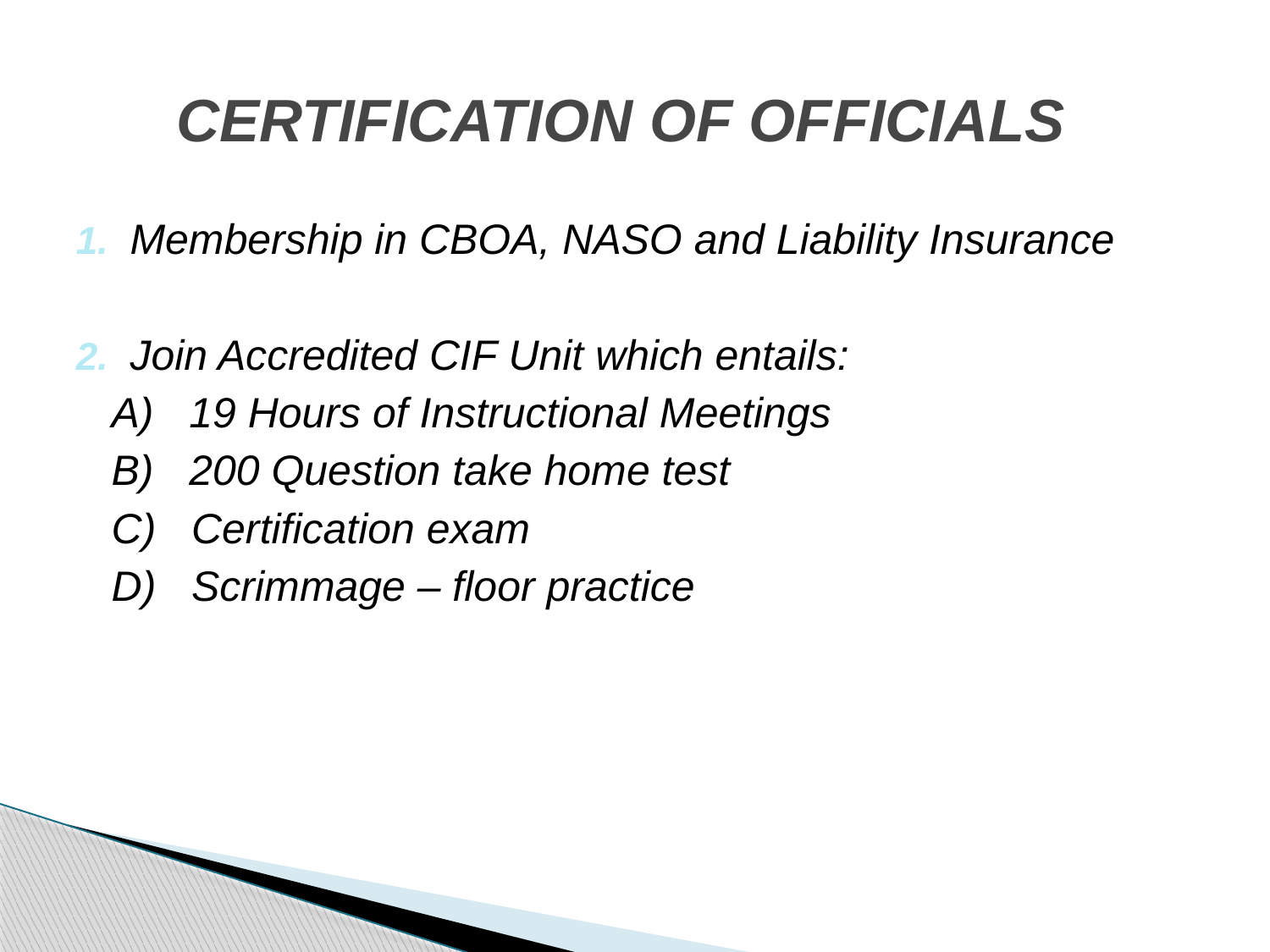

# CERTIFICATION OF OFFICIALS
1.  Membership in CBOA, NASO and Liability Insurance

2.  Join Accredited CIF Unit which entails:
   A)   19 Hours of Instructional Meetings
   B)   200 Question take home test
   C)   Certification exam
   D)   Scrimmage – floor practice